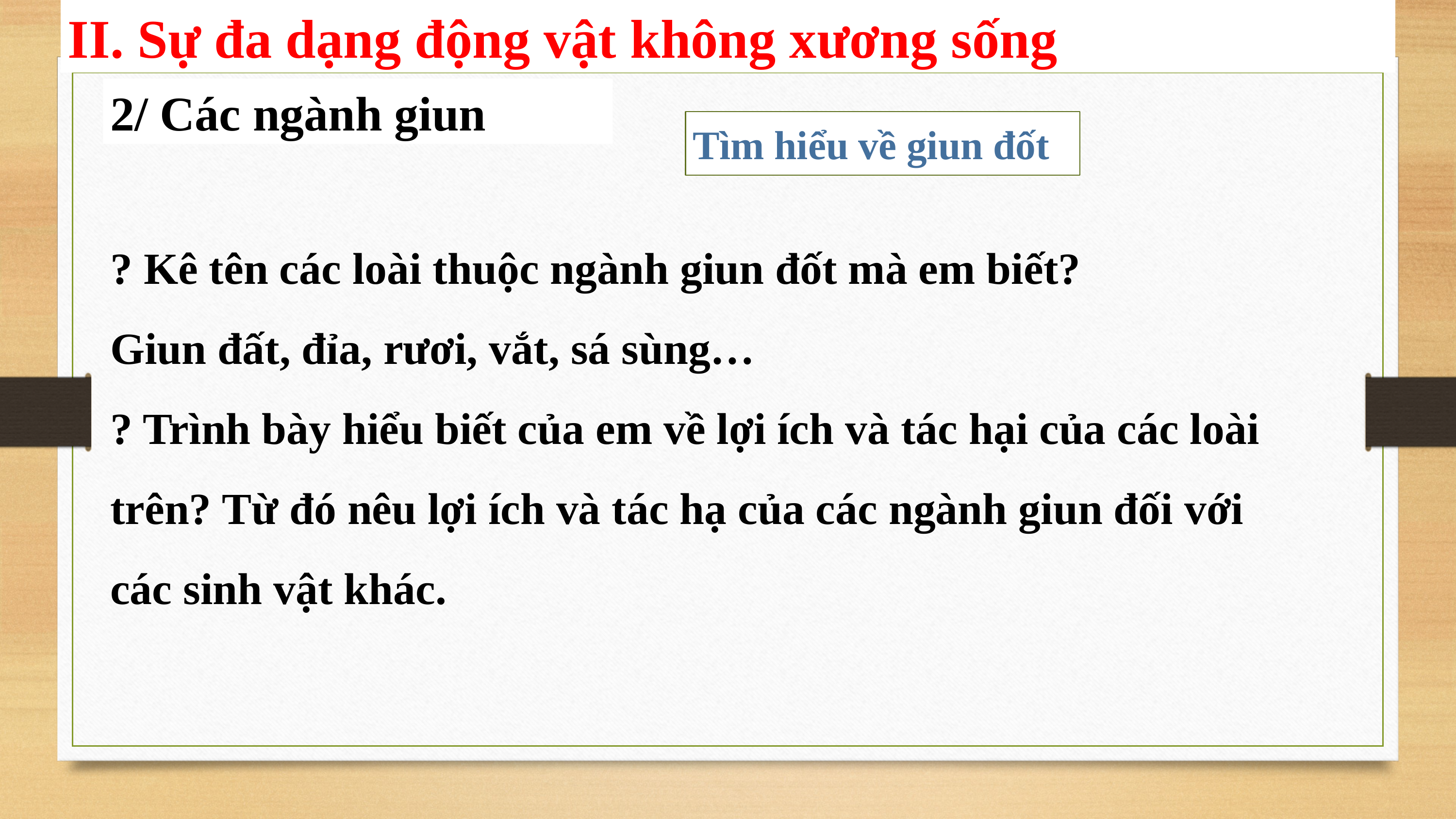

II. Sự đa dạng động vật không xương sống
2/ Các ngành giun
Tìm hiểu về giun đốt
? Kê tên các loài thuộc ngành giun đốt mà em biết?
Giun đất, đỉa, rươi, vắt, sá sùng…
? Trình bày hiểu biết của em về lợi ích và tác hại của các loài trên? Từ đó nêu lợi ích và tác hạ của các ngành giun đối với các sinh vật khác.